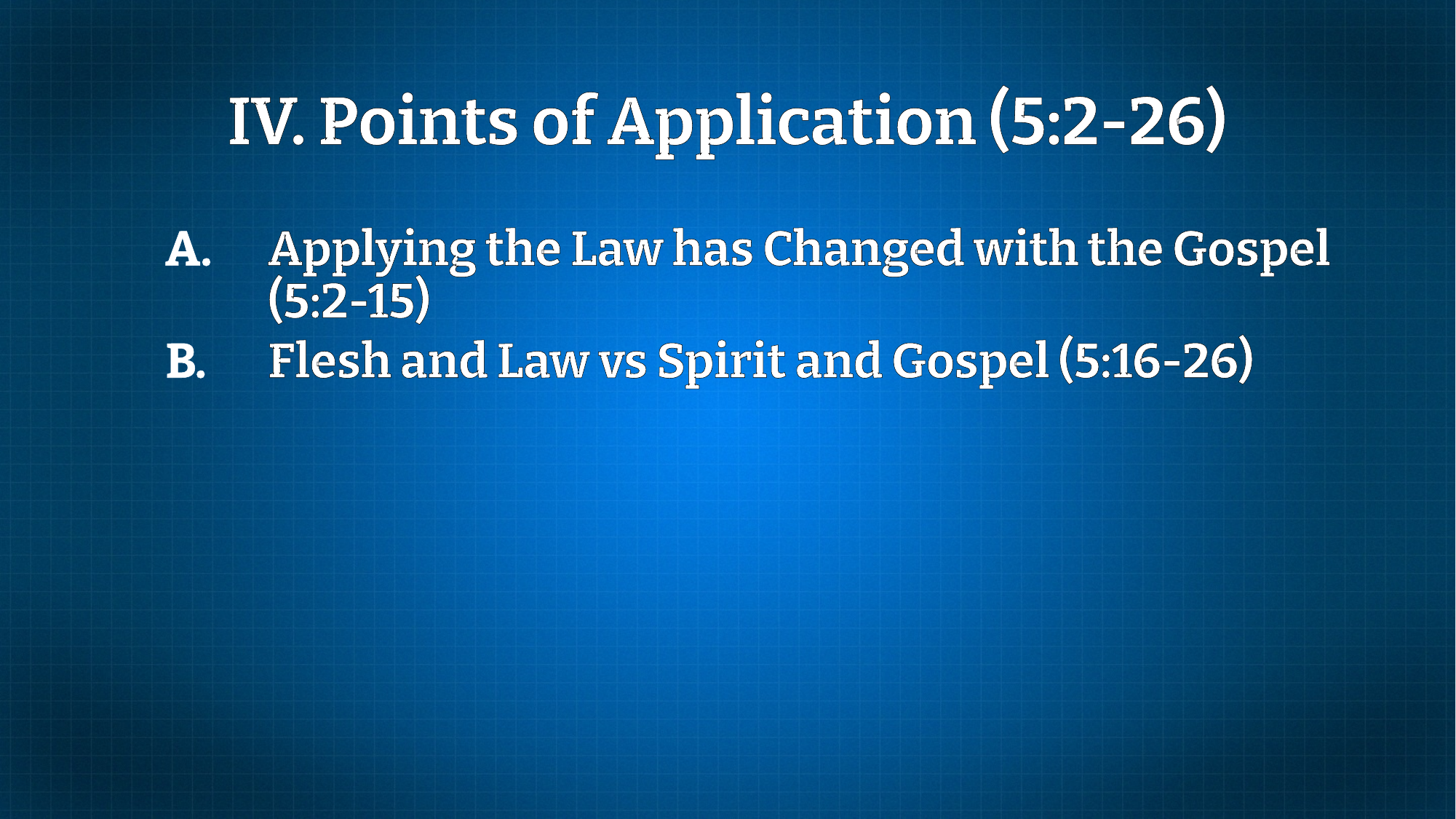

# IV. Points of Application (5:2-26)
Applying the Law has Changed with the Gospel (5:2-15)
Flesh and Law vs Spirit and Gospel (5:16-26)